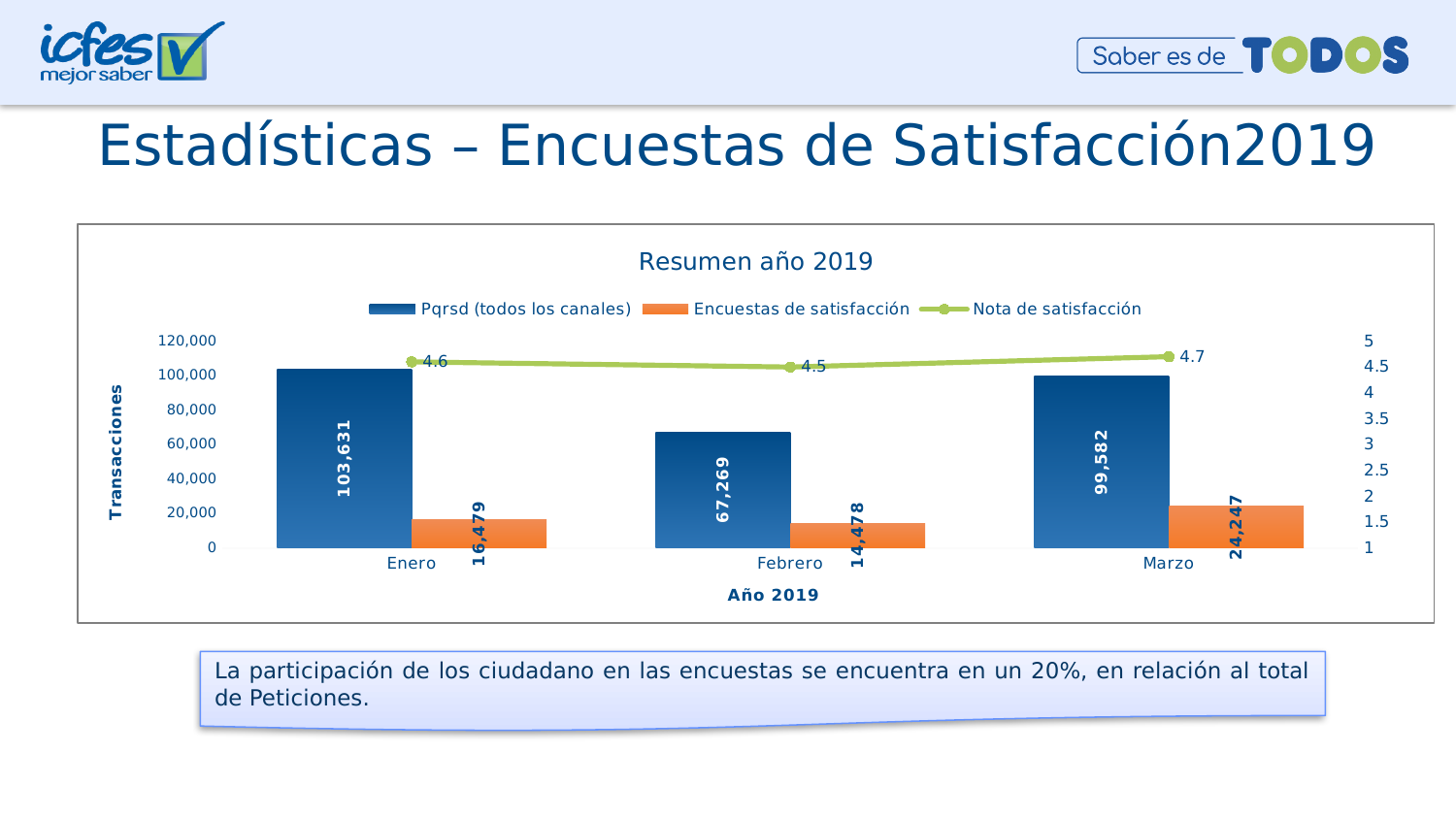

# Estadísticas – Encuestas de Satisfacción2019

### Chart: Resumen año 2019

| Category | Pqrsd (todos los canales) | Encuestas de satisfacción | Nota de satisfacción |
|---|---|---|---|
| Enero | 103631.0 | 16479.0 | 4.6 |
| Febrero | 67269.0 | 14478.0 | 4.5 |
| Marzo | 99582.0 | 24247.0 | 4.7 |
La participación de los ciudadano en las encuestas se encuentra en un 20%, en relación al total de Peticiones.